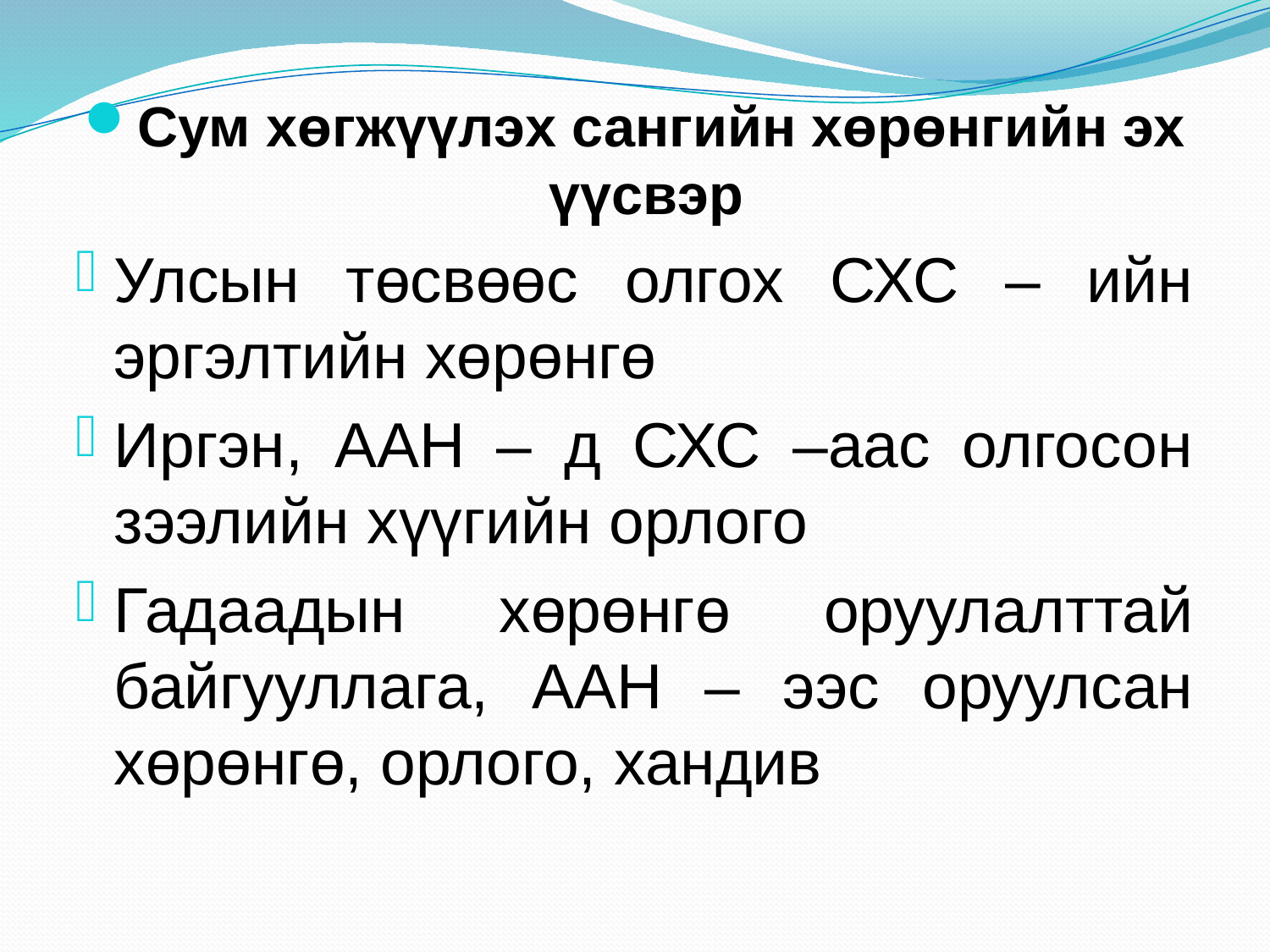

Сум хөгжүүлэх сангийн хөрөнгийн эх үүсвэр
Улсын төсвөөс олгох СХС – ийн эргэлтийн хөрөнгө
Иргэн, ААН – д СХС –аас олгосон зээлийн хүүгийн орлого
Гадаадын хөрөнгө оруулалттай байгууллага, ААН – ээс оруулсан хөрөнгө, орлого, хандив